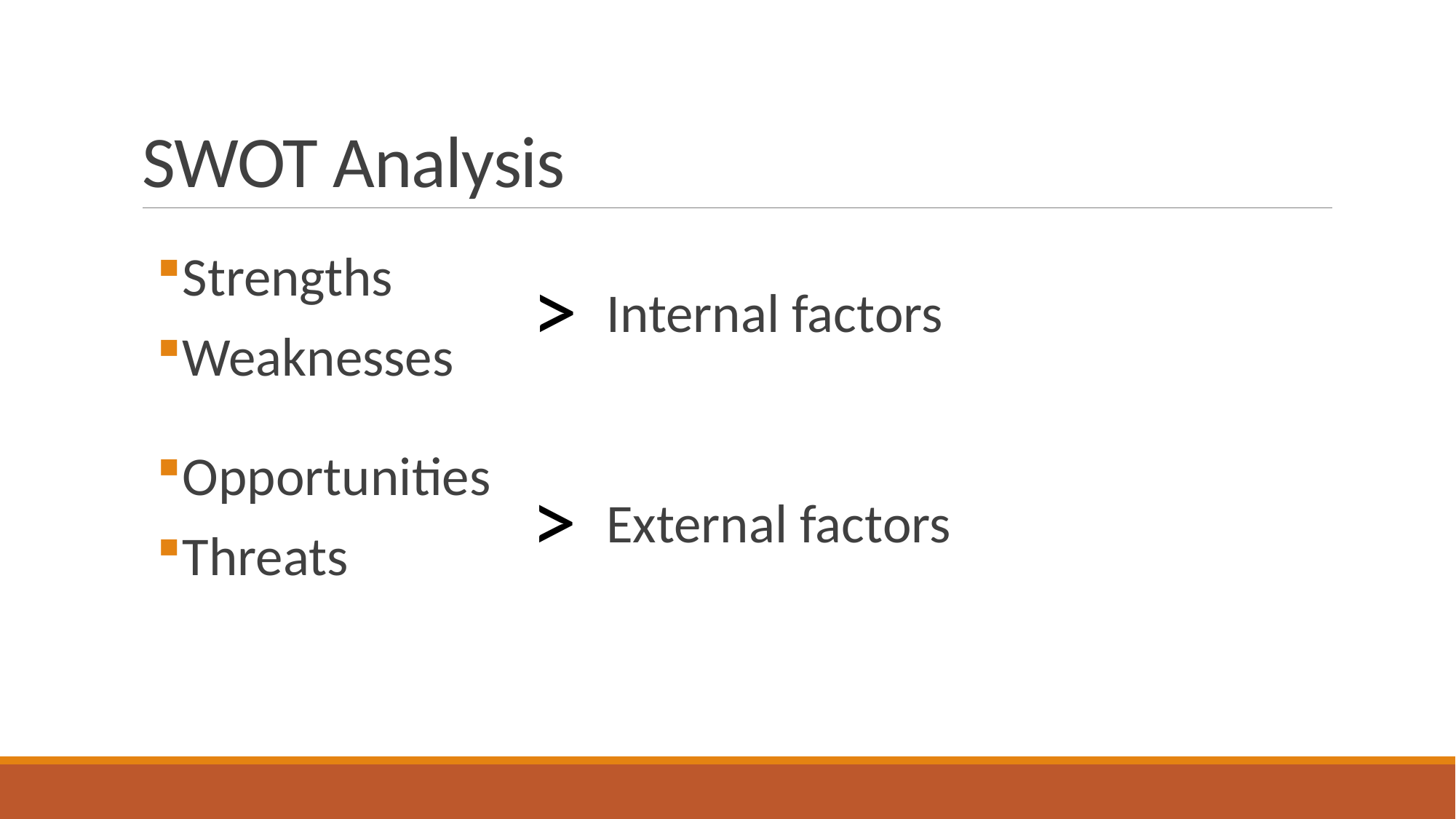

# SWOT Analysis
Strengths
Weaknesses
Opportunities
Threats

>
Internal factors
>
External factors